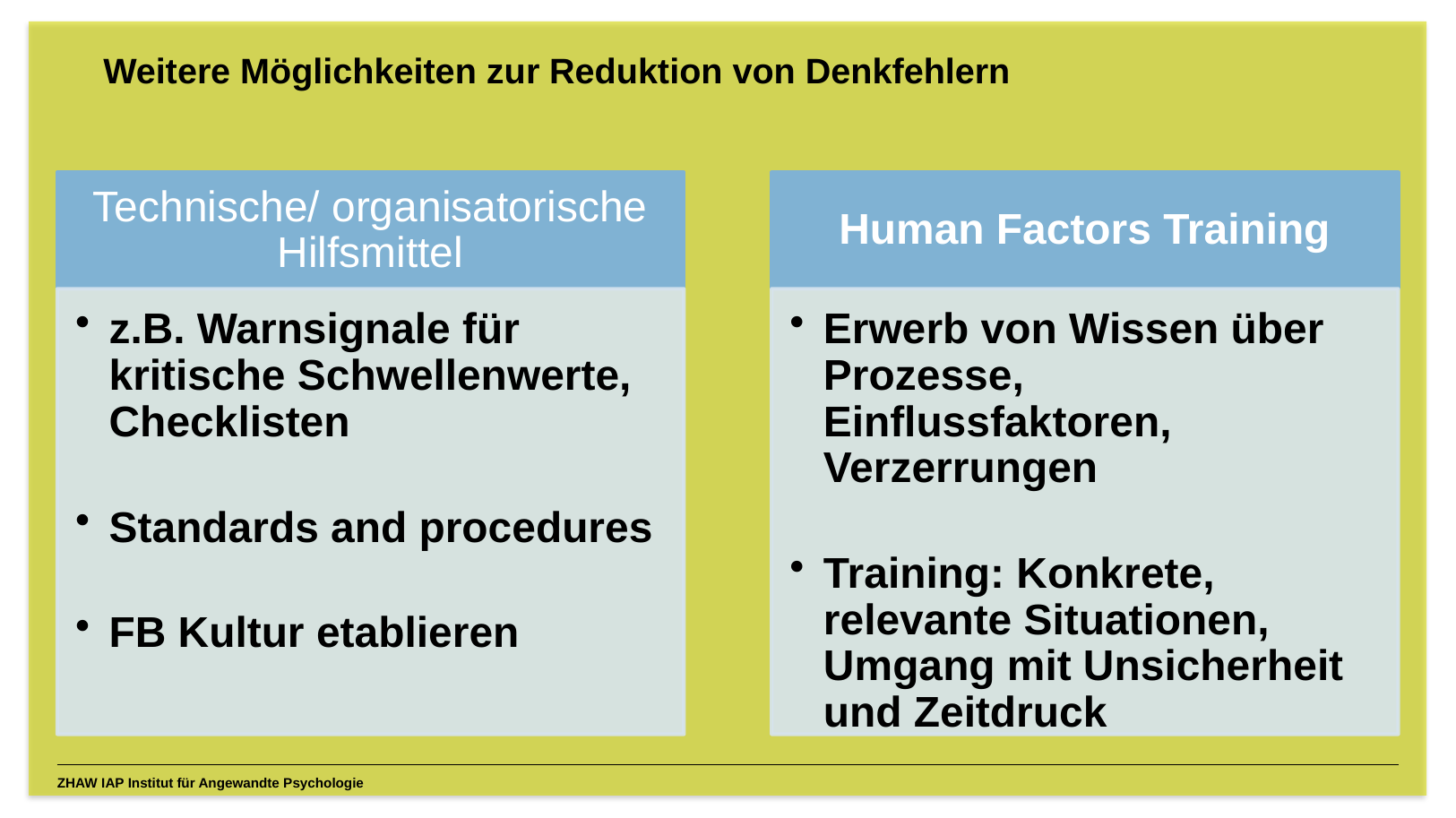

# Weitere Möglichkeiten zur Reduktion von Denkfehlern
Technische/ organisatorische Hilfsmittel
z.B. Warnsignale für kritische Schwellenwerte, Checklisten

Standards and procedures

FB Kultur etablieren

Human Factors Training
Erwerb von Wissen über Prozesse, Einflussfaktoren, Verzerrungen

Training: Konkrete, relevante Situationen, Umgang mit Unsicherheit und Zeitdruck